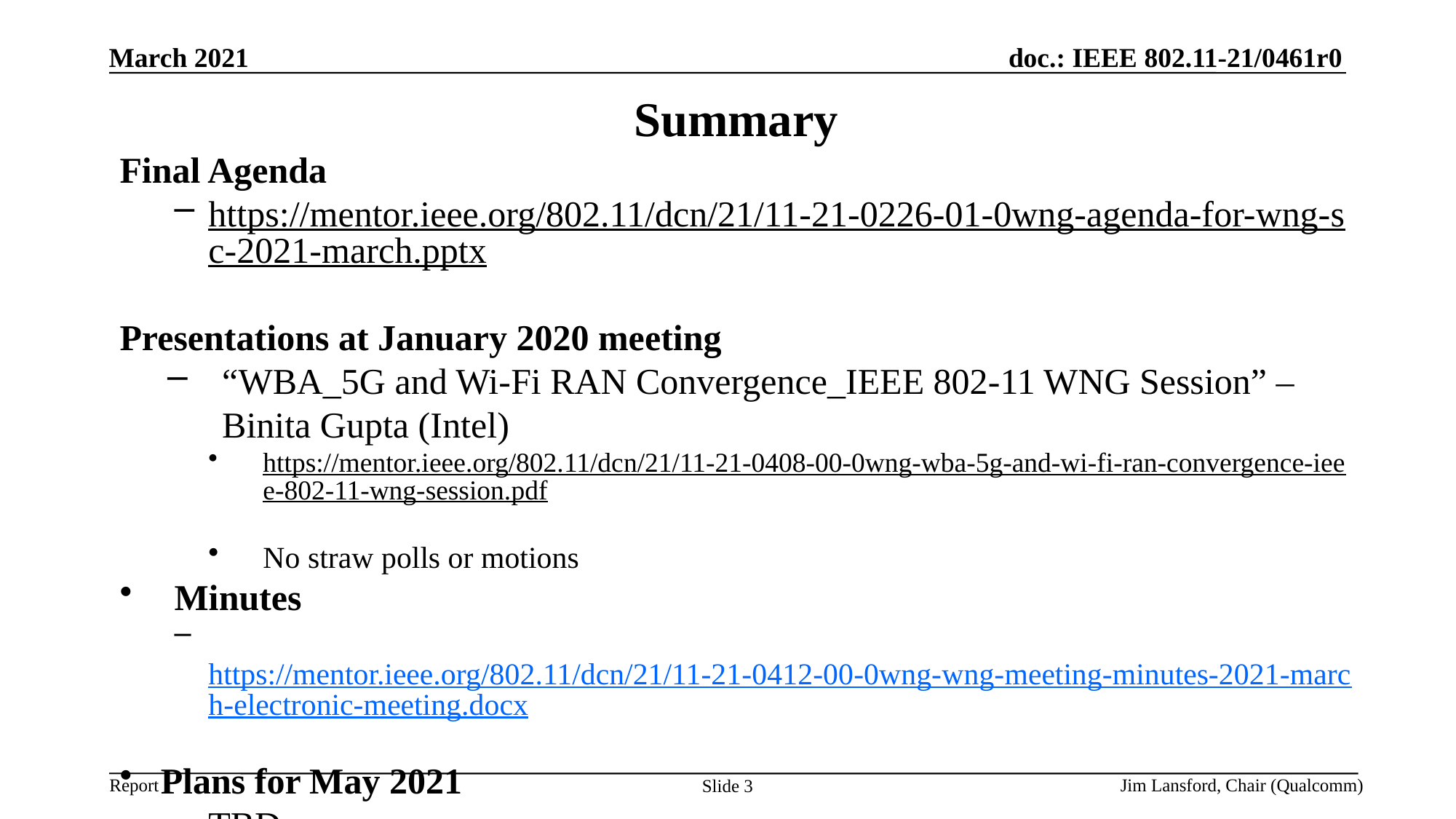

March 2021
Summary
Final Agenda
https://mentor.ieee.org/802.11/dcn/21/11-21-0226-01-0wng-agenda-for-wng-sc-2021-march.pptx
Presentations at January 2020 meeting
“WBA_5G and Wi-Fi RAN Convergence_IEEE 802-11 WNG Session” – Binita Gupta (Intel)
https://mentor.ieee.org/802.11/dcn/21/11-21-0408-00-0wng-wba-5g-and-wi-fi-ran-convergence-ieee-802-11-wng-session.pdf
No straw polls or motions
Minutes
 https://mentor.ieee.org/802.11/dcn/21/11-21-0412-00-0wng-wng-meeting-minutes-2021-march-electronic-meeting.docx
Plans for May 2021
TBD
No motions in the SG, no conference calls

Jim Lansford, Chair (Qualcomm)
Slide 3